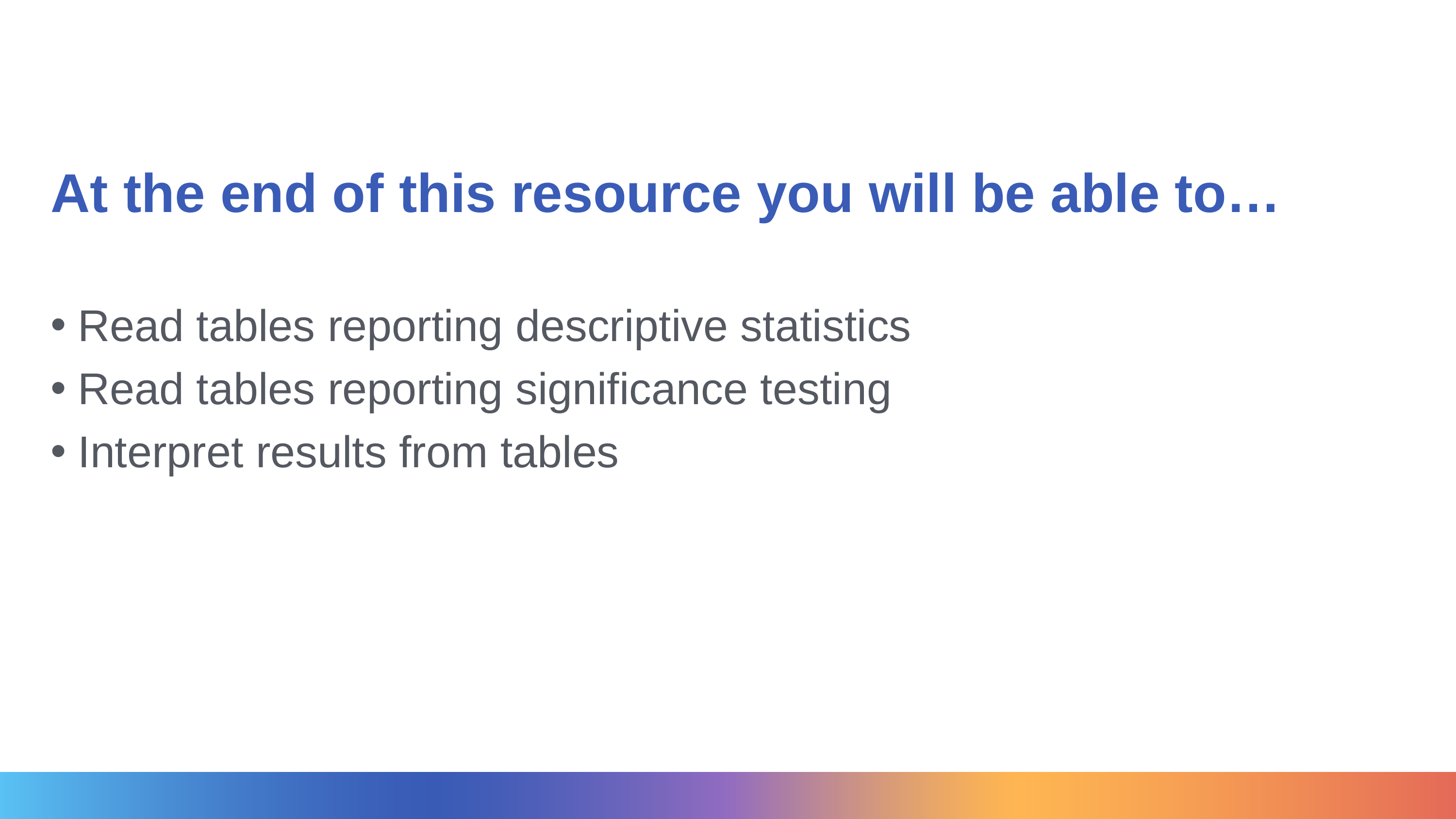

# At the end of this resource you will be able to…
Read tables reporting descriptive statistics
Read tables reporting significance testing
Interpret results from tables